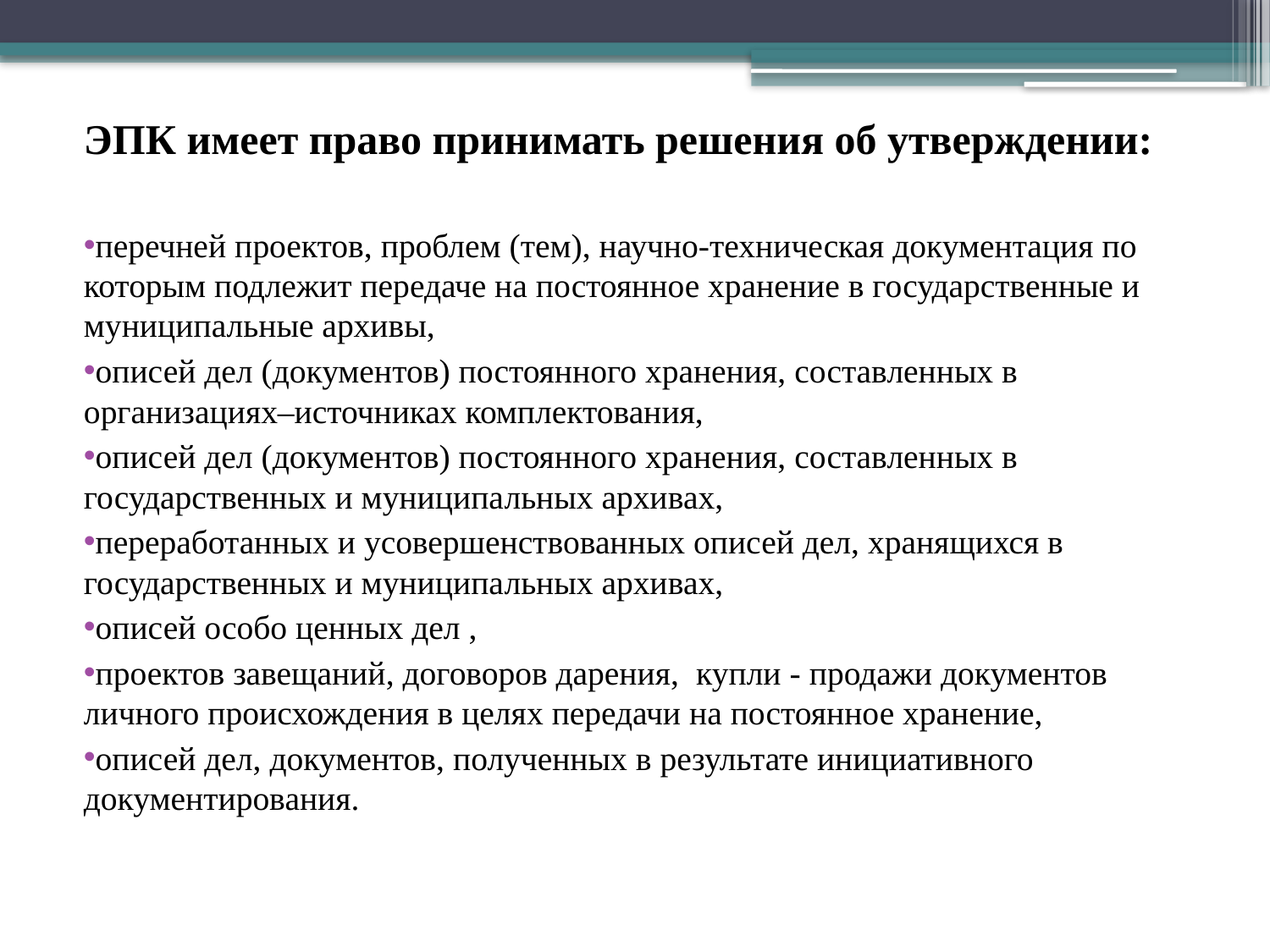

ЭПК имеет право принимать решения об утверждении:

перечней проектов, проблем (тем), научно-техническая документация по которым подлежит передаче на постоянное хранение в государственные и муниципальные архивы,
описей дел (документов) постоянного хранения, составленных в организациях–источниках комплектования,
описей дел (документов) постоянного хранения, составленных в государственных и муниципальных архивах,
переработанных и усовершенствованных описей дел, хранящихся в государственных и муниципальных архивах,
описей особо ценных дел ,
проектов завещаний, договоров дарения,  купли - продажи документов личного происхождения в целях передачи на постоянное хранение,
описей дел, документов, полученных в результате инициативного документирования.

#